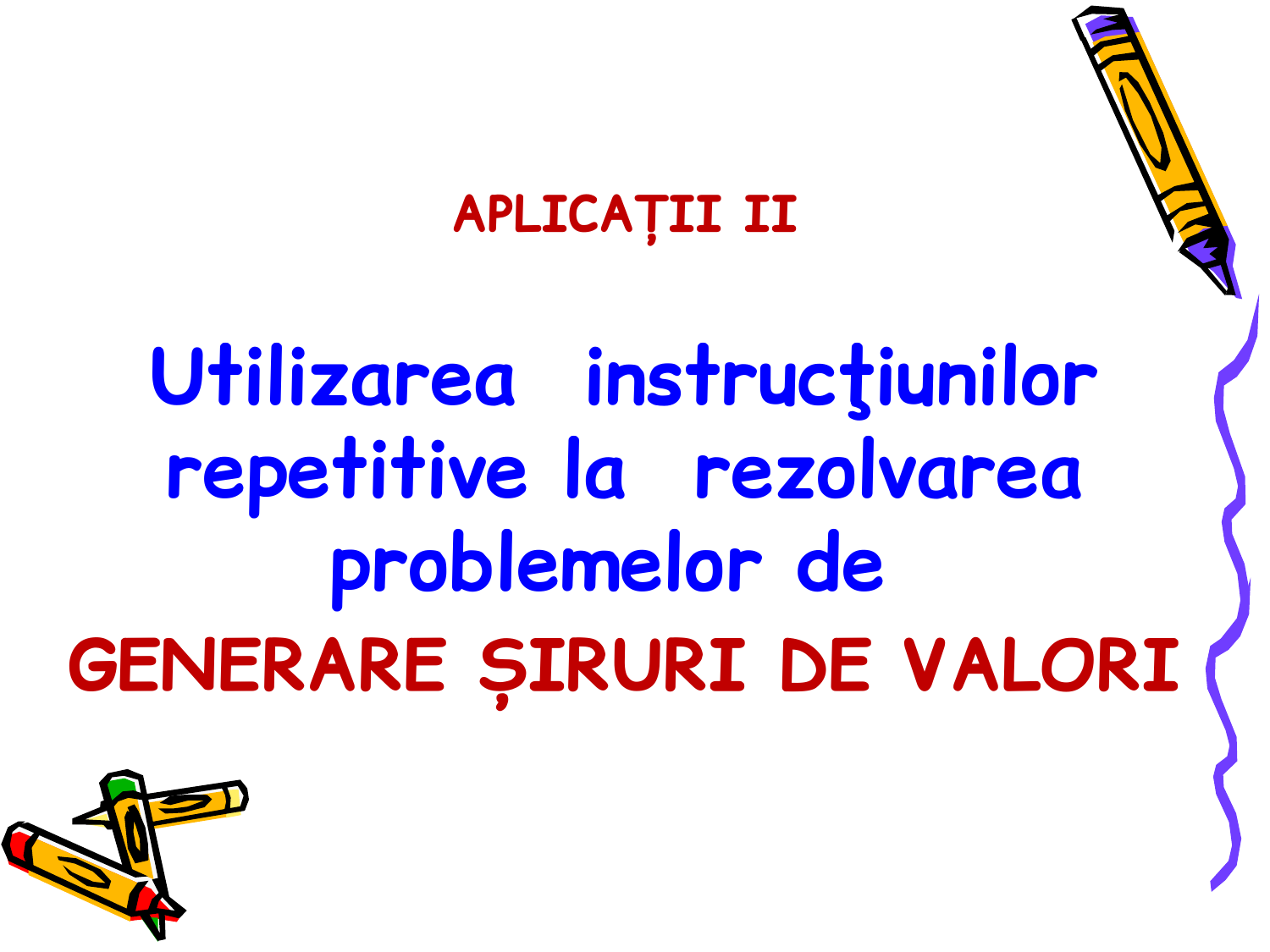

APLICAȚII II

Utilizarea  instrucţiunilor repetitive la  rezolvarea problemelor de
GENERARE ȘIRURI DE VALORI